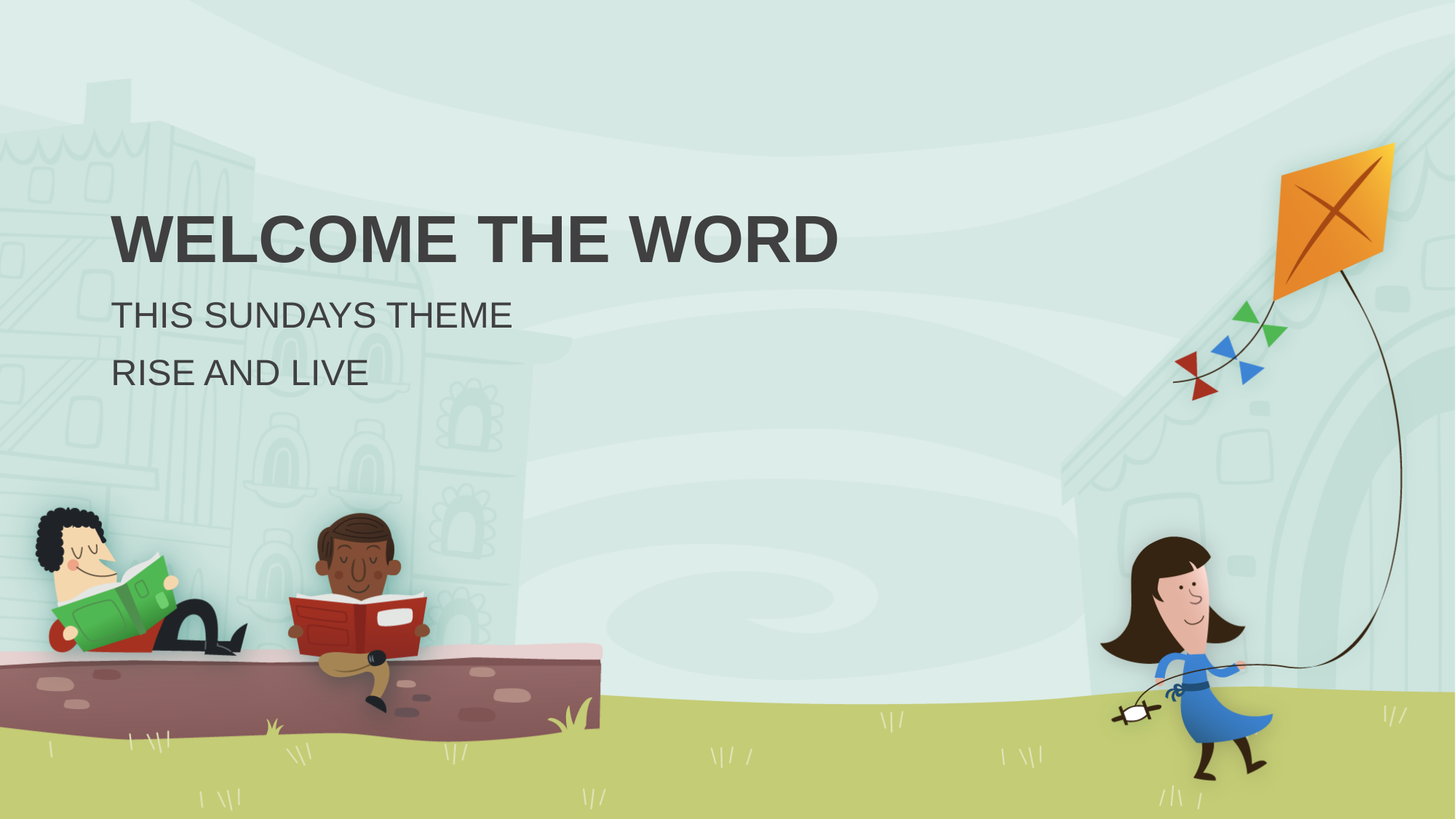

# WELCOME THE WORD
THIS SUNDAYS THEME
RISE AND LIVE